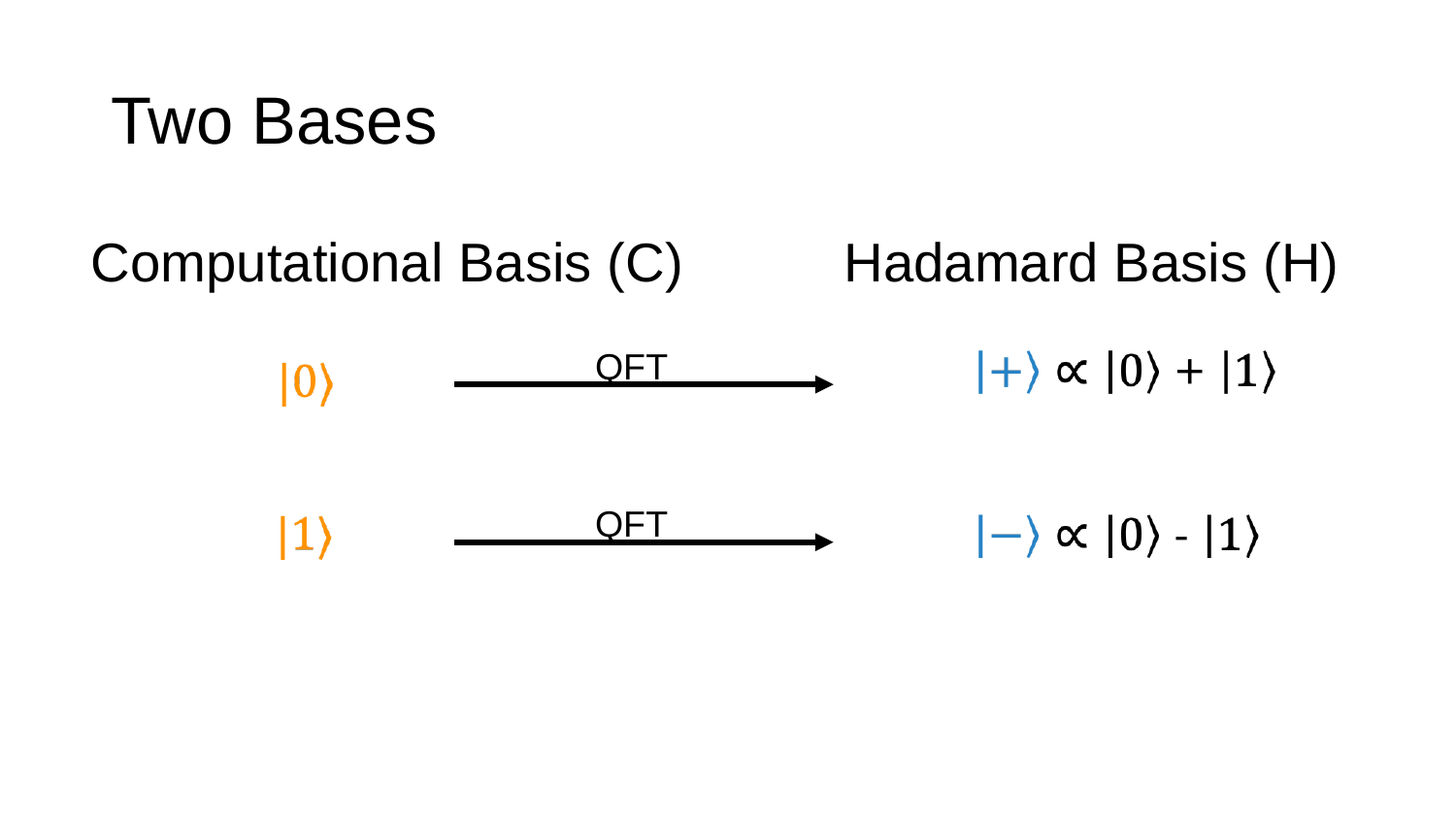

# Two Bases
Computational Basis (C)
Hadamard Basis (H)

QFT

QFT